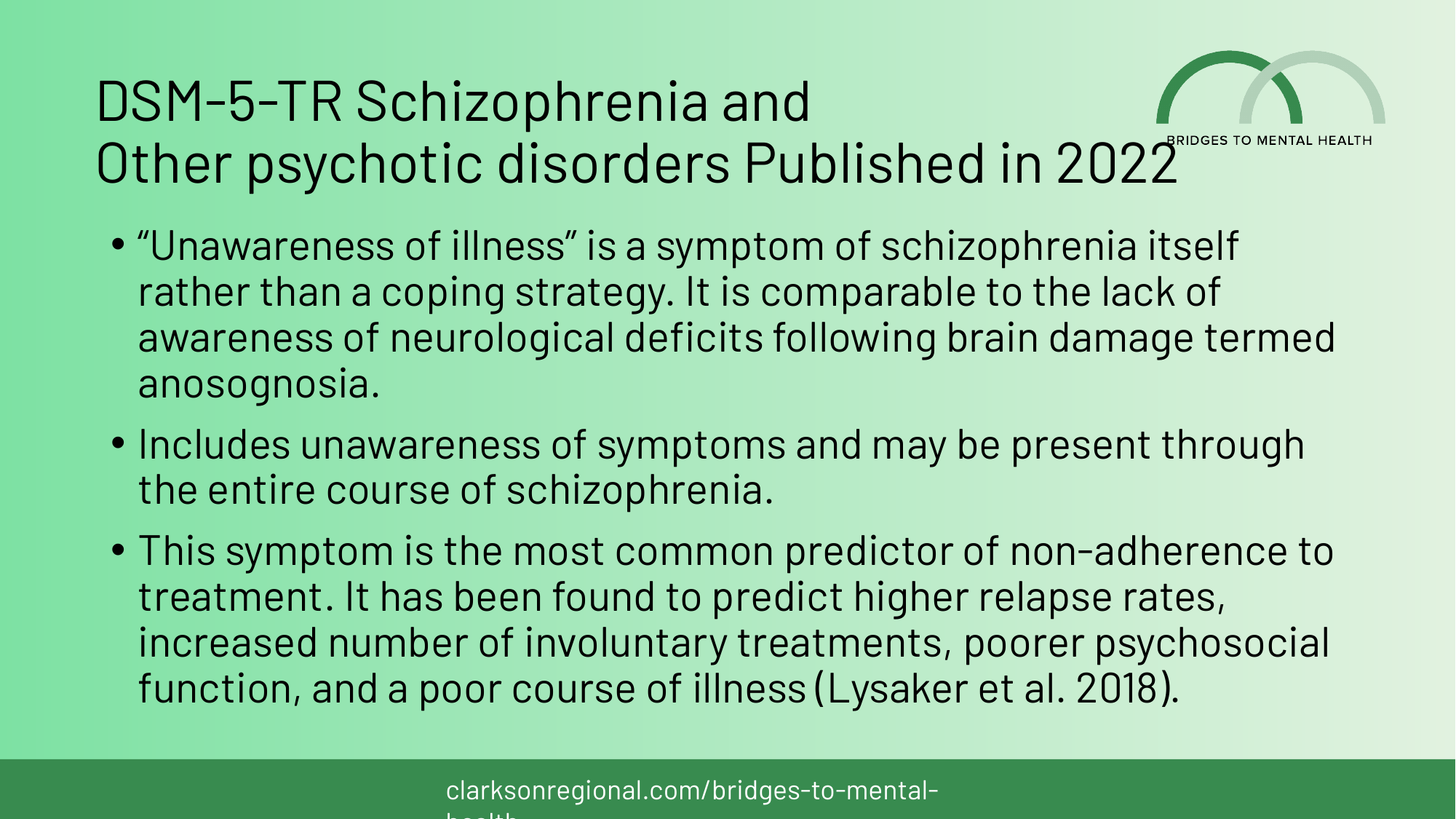

# DSM-5-TR Schizophrenia and Other psychotic disorders Published in 2022
“Unawareness of illness” is a symptom of schizophrenia itself rather than a coping strategy. It is comparable to the lack of awareness of neurological deficits following brain damage termed anosognosia.
Includes unawareness of symptoms and may be present through the entire course of schizophrenia.
This symptom is the most common predictor of non-adherence to treatment. It has been found to predict higher relapse rates, increased number of involuntary treatments, poorer psychosocial function, and a poor course of illness (Lysaker et al. 2018).